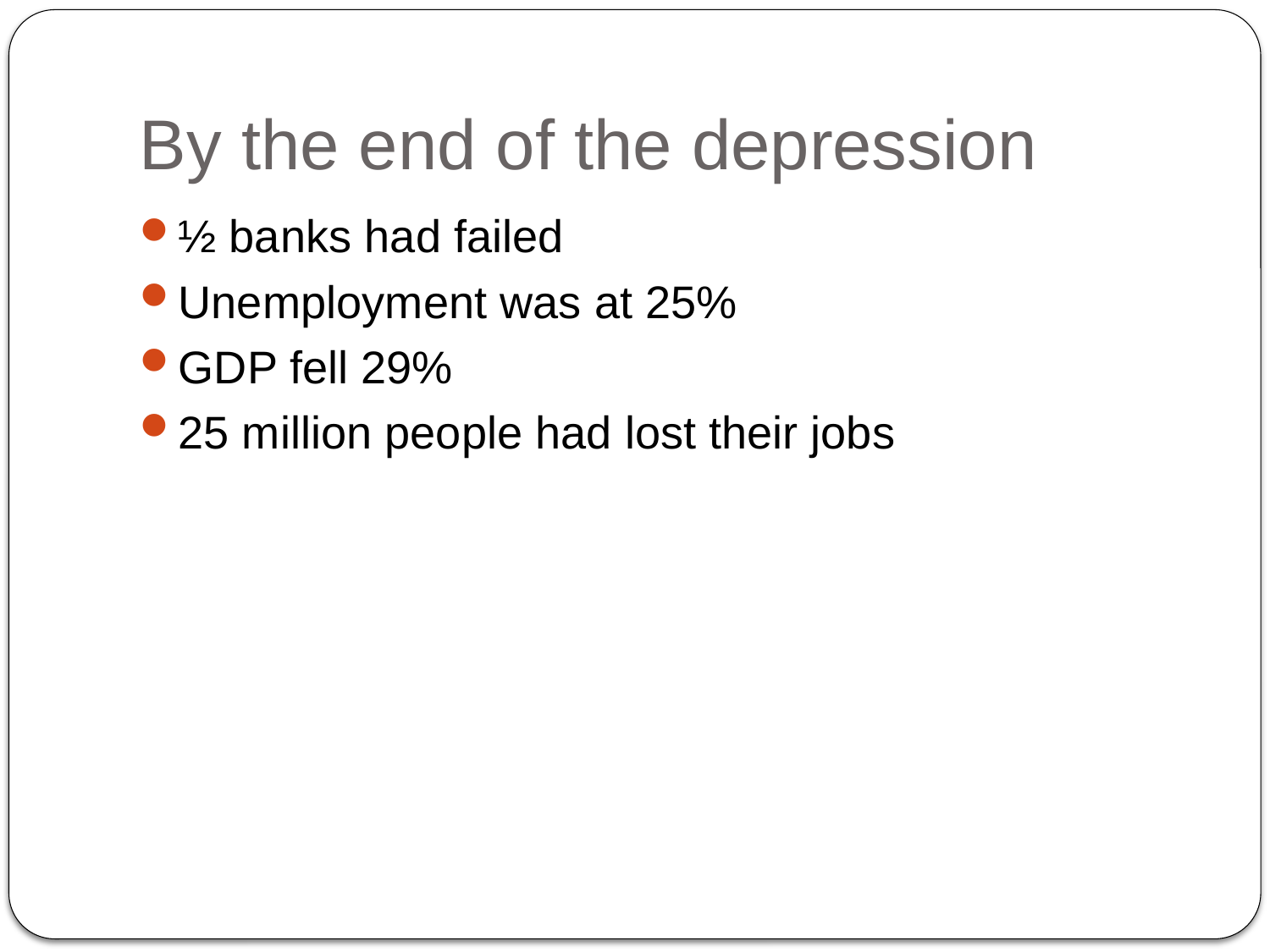

# By the end of the depression
½ banks had failed
Unemployment was at 25%
GDP fell 29%
25 million people had lost their jobs